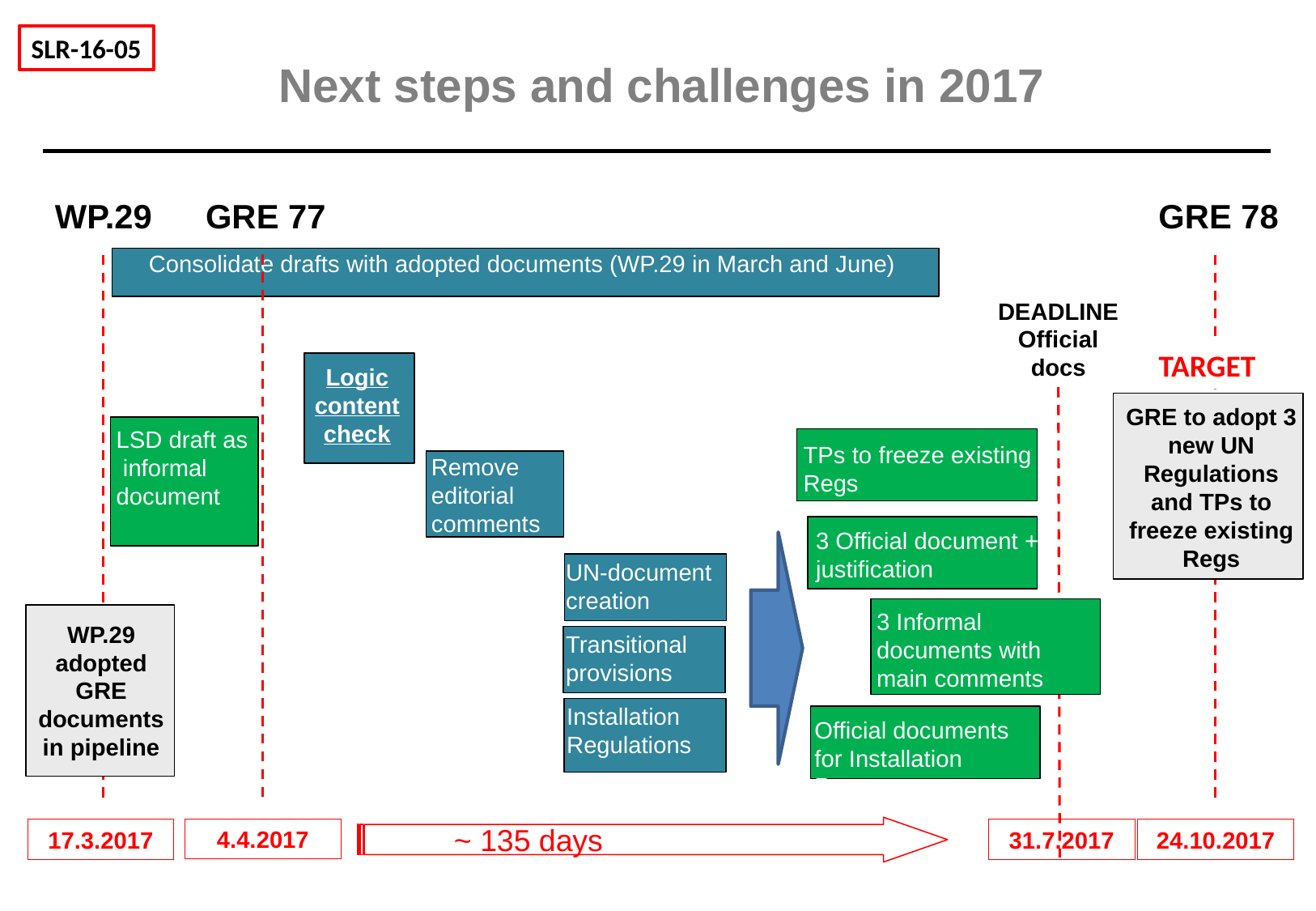

Next steps and challenges in 2017
SLR-16-05
GRE 77
WP.29
GRE 78
Consolidate drafts with adopted documents (WP.29 in March and June)

DEADLINE Official docs
TARGET

Logic content check

GRE to adopt 3 new UN Regulations and TPs to freeze existing Regs

LSD draft as  informal document

TPs to freeze existing Regs
Remove editorial comments

3 Official document + justification

UN-document creation

3 Informal documents with main comments

WP.29 adopted GRE documents in pipeline
Transitional provisions

Installation Regulations

Official documents for Installation Regs
~ 135 days

4.4.2017
17.3.2017
31.7.2017
24.10.2017